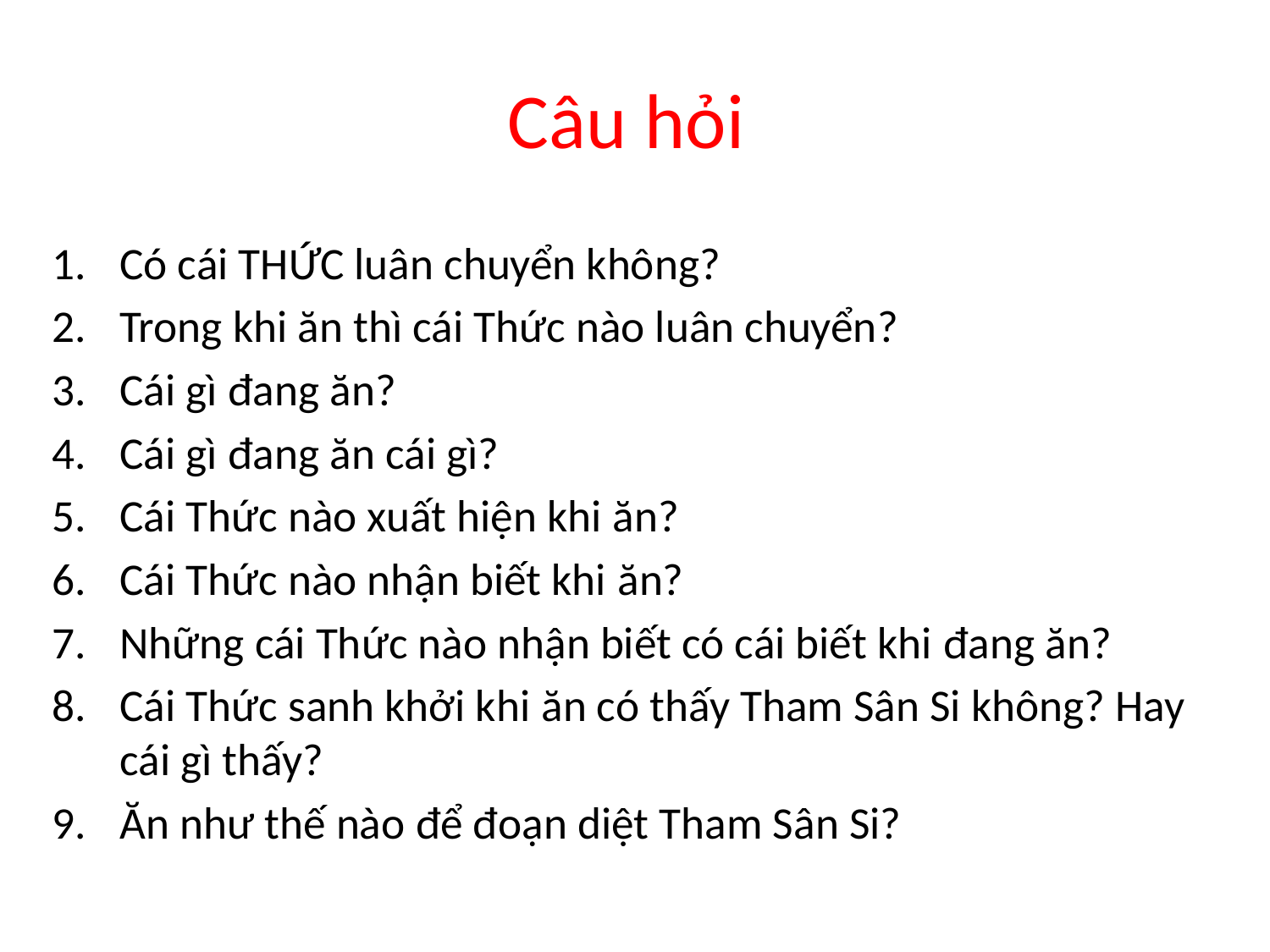

# Câu hỏi
Có cái THỨC luân chuyển không?
Trong khi ăn thì cái Thức nào luân chuyển?
Cái gì đang ăn?
Cái gì đang ăn cái gì?
Cái Thức nào xuất hiện khi ăn?
Cái Thức nào nhận biết khi ăn?
Những cái Thức nào nhận biết có cái biết khi đang ăn?
Cái Thức sanh khởi khi ăn có thấy Tham Sân Si không? Hay cái gì thấy?
Ăn như thế nào để đoạn diệt Tham Sân Si?